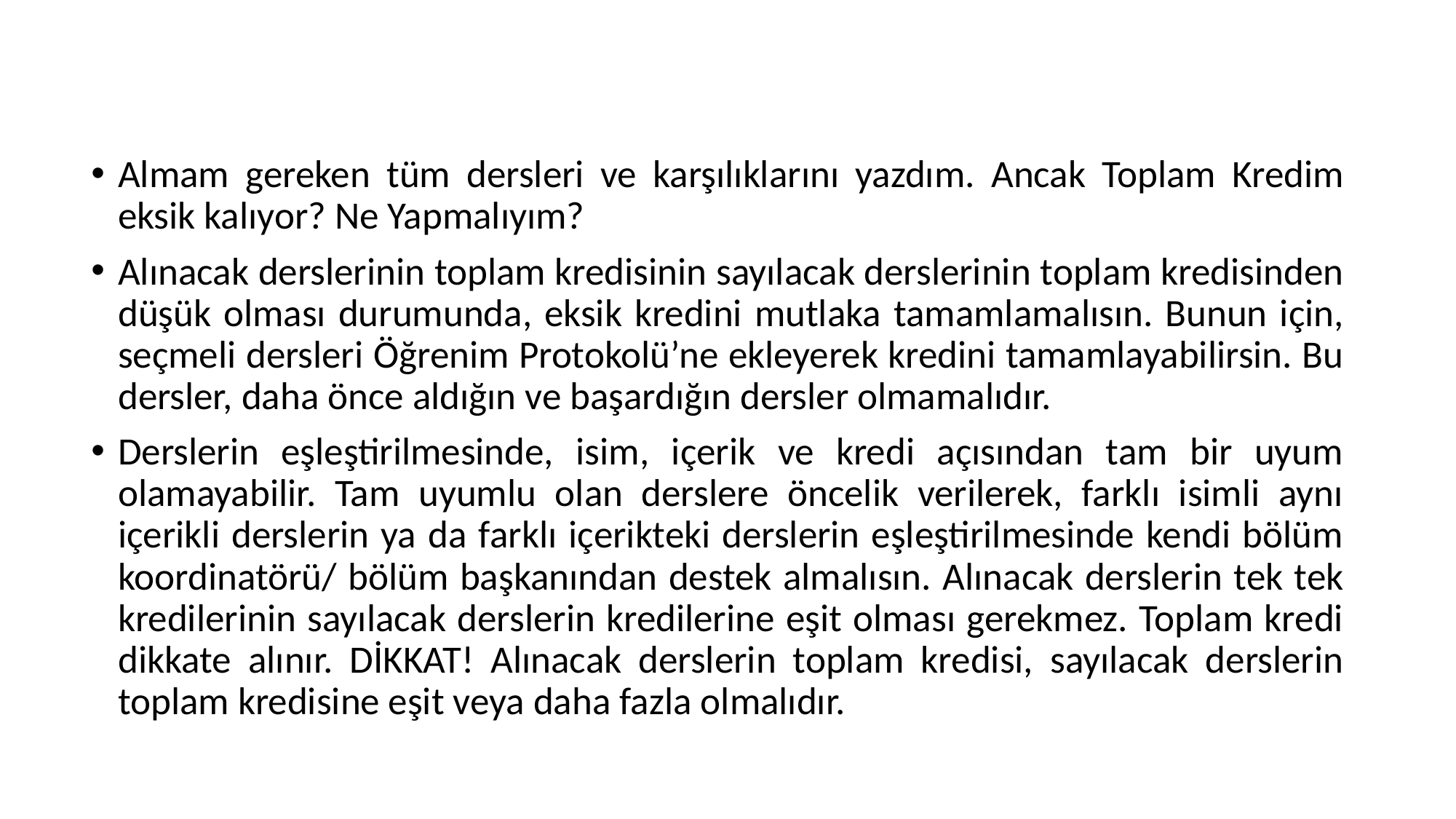

Almam gereken tüm dersleri ve karşılıklarını yazdım. Ancak Toplam Kredim eksik kalıyor? Ne Yapmalıyım?
Alınacak derslerinin toplam kredisinin sayılacak derslerinin toplam kredisinden düşük olması durumunda, eksik kredini mutlaka tamamlamalısın. Bunun için, seçmeli dersleri Öğrenim Protokolü’ne ekleyerek kredini tamamlayabilirsin. Bu dersler, daha önce aldığın ve başardığın dersler olmamalıdır.
Derslerin eşleştirilmesinde, isim, içerik ve kredi açısından tam bir uyum olamayabilir. Tam uyumlu olan derslere öncelik verilerek, farklı isimli aynı içerikli derslerin ya da farklı içerikteki derslerin eşleştirilmesinde kendi bölüm koordinatörü/ bölüm başkanından destek almalısın. Alınacak derslerin tek tek kredilerinin sayılacak derslerin kredilerine eşit olması gerekmez. Toplam kredi dikkate alınır. DİKKAT! Alınacak derslerin toplam kredisi, sayılacak derslerin toplam kredisine eşit veya daha fazla olmalıdır.